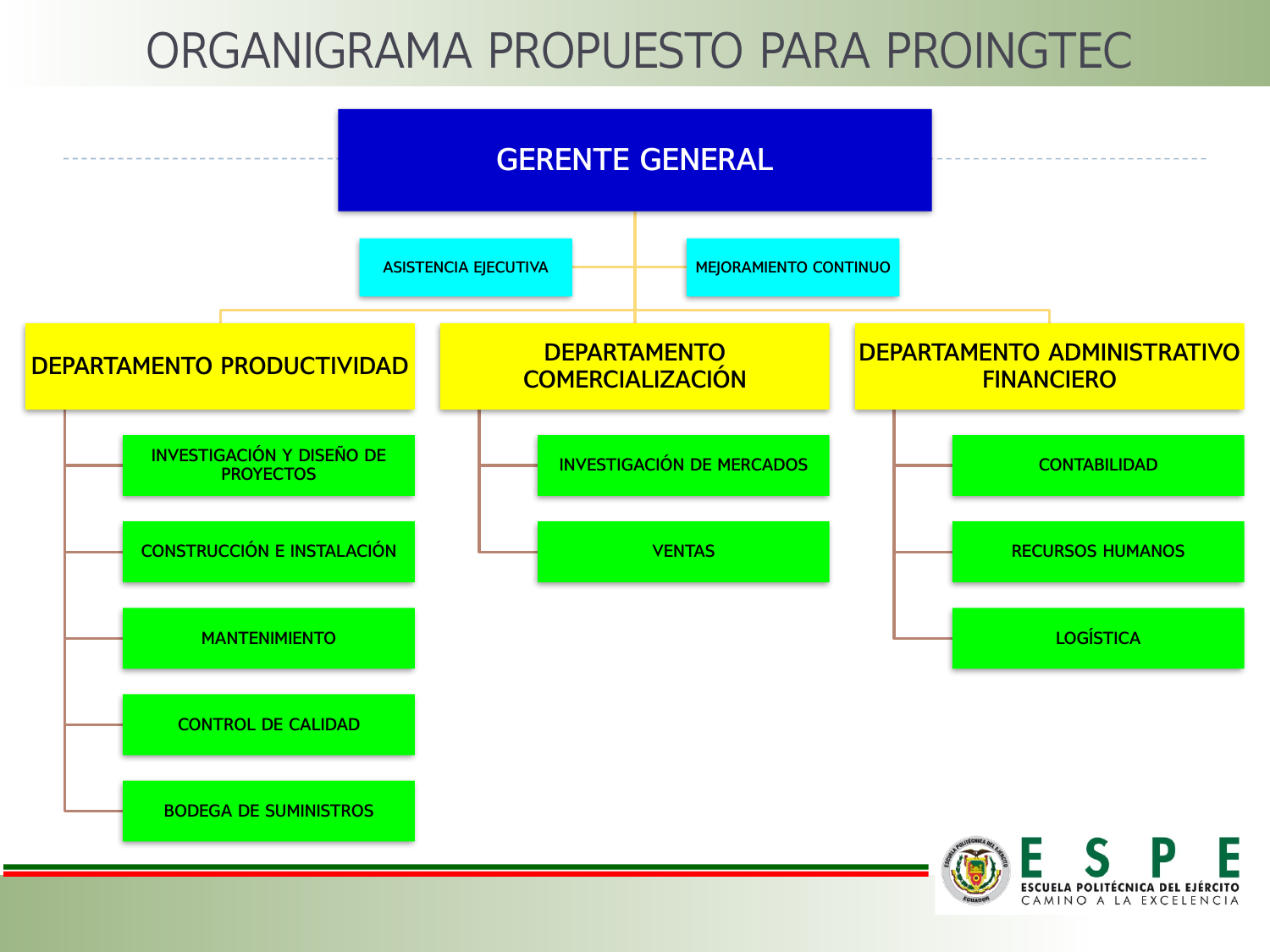

# ORGANIGRAMA PROPUESTO PARA PROINGTEC
GERENTE GENERAL
DEPARTAMENTO ADMINISTRATIVO FINANCIERO
CONTABILIDAD
RECURSOS HUMANOS
LOGÍSTICA
DEPARTAMENTO COMERCIALIZACIÓN
INVESTIGACIÓN DE MERCADOS
VENTAS
DEPARTAMENTO PRODUCTIVIDAD
INVESTIGACIÓN Y DISEÑO DE PROYECTOS
CONSTRUCCIÓN E INSTALACIÓN
MANTENIMIENTO
CONTROL DE CALIDAD
BODEGA DE SUMINISTROS
MEJORAMIENTO CONTINUO
ASISTENCIA EJECUTIVA